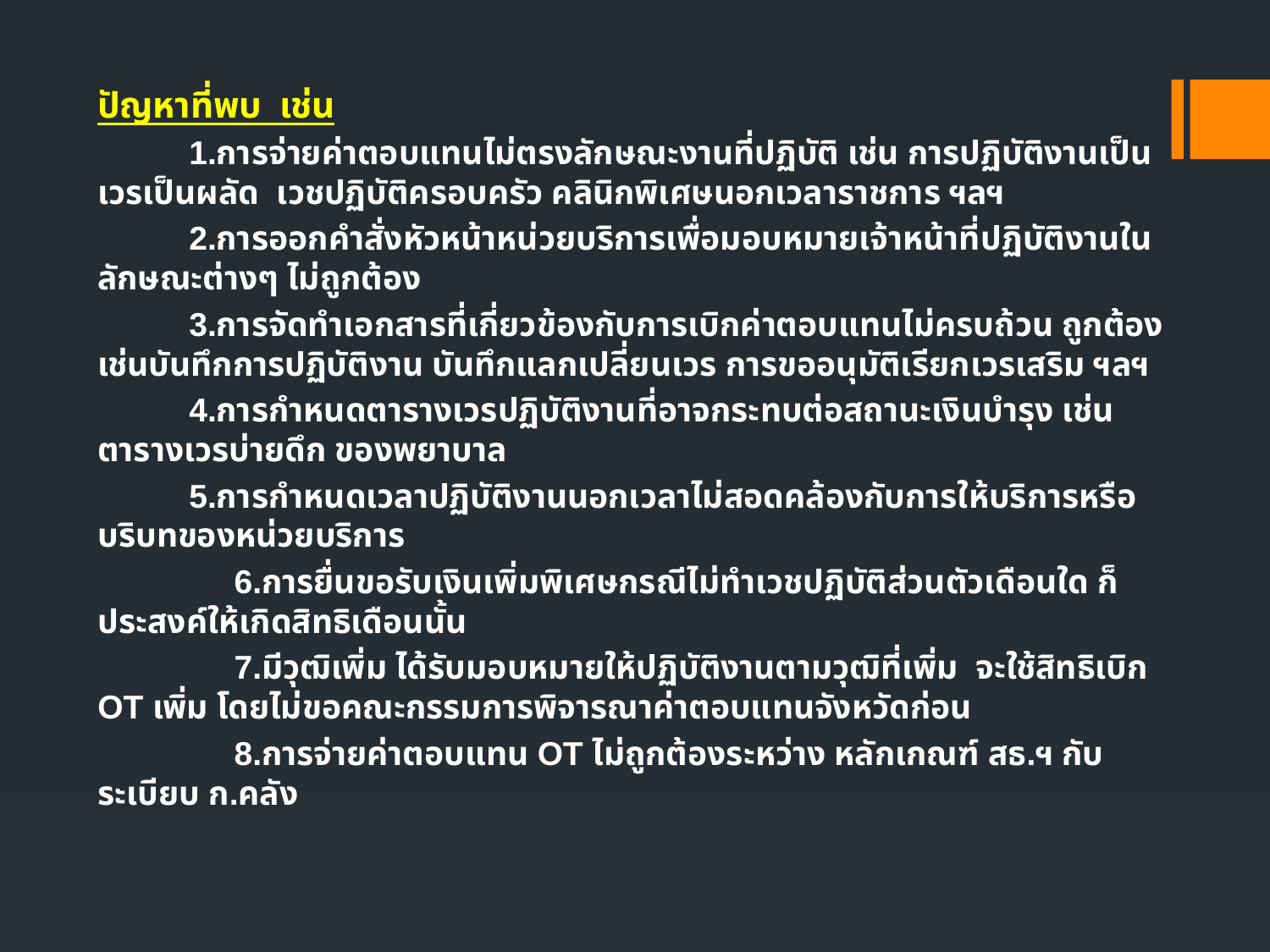

ปัญหาที่พบ  เช่น
	1.การจ่ายค่าตอบแทนไม่ตรงลักษณะงานที่ปฏิบัติ เช่น การปฏิบัติงานเป็นเวรเป็นผลัด  เวชปฏิบัติครอบครัว คลินิกพิเศษนอกเวลาราชการ ฯลฯ
	2.การออกคำสั่งหัวหน้าหน่วยบริการเพื่อมอบหมายเจ้าหน้าที่ปฏิบัติงานในลักษณะต่างๆ ไม่ถูกต้อง
	3.การจัดทำเอกสารที่เกี่ยวข้องกับการเบิกค่าตอบแทนไม่ครบถ้วน ถูกต้อง เช่นบันทึกการปฏิบัติงาน บันทึกแลกเปลี่ยนเวร การขออนุมัติเรียกเวรเสริม ฯลฯ
	4.การกำหนดตารางเวรปฏิบัติงานที่อาจกระทบต่อสถานะเงินบำรุง เช่น ตารางเวรบ่ายดึก ของพยาบาล
	5.การกำหนดเวลาปฏิบัติงานนอกเวลาไม่สอดคล้องกับการให้บริการหรือบริบทของหน่วยบริการ
               6.การยื่นขอรับเงินเพิ่มพิเศษกรณีไม่ทำเวชปฏิบัติส่วนตัวเดือนใด ก็ประสงค์ให้เกิดสิทธิเดือนนั้น
               7.มีวุฒิเพิ่ม ได้รับมอบหมายให้ปฏิบัติงานตามวุฒิที่เพิ่ม  จะใช้สิทธิเบิก OT เพิ่ม โดยไม่ขอคณะกรรมการพิจารณาค่าตอบแทนจังหวัดก่อน
               8.การจ่ายค่าตอบแทน OT ไม่ถูกต้องระหว่าง หลักเกณฑ์ สธ.ฯ กับ ระเบียบ ก.คลัง